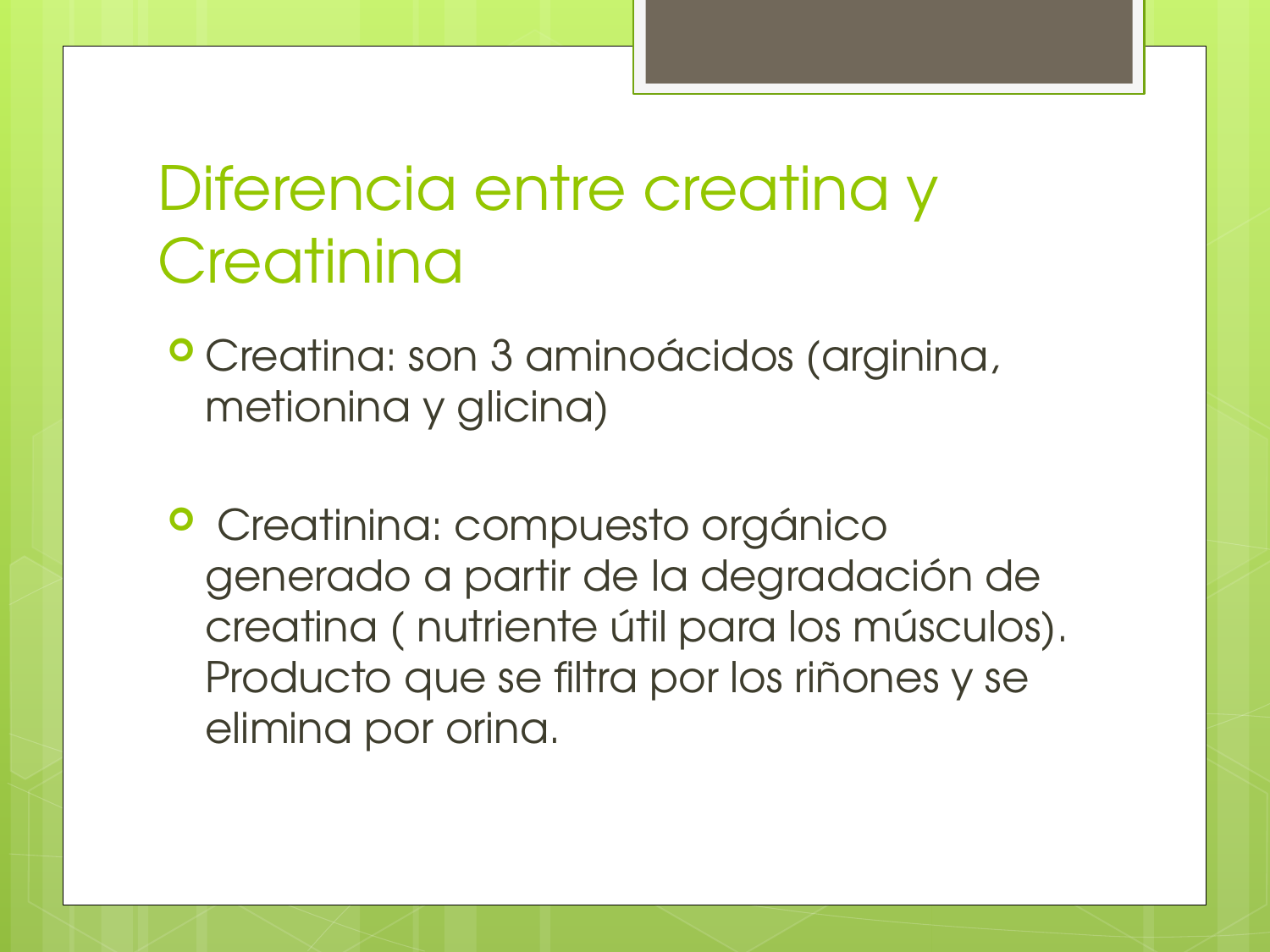

# Diferencia entre creatina y Creatinina
Creatina: son 3 aminoácidos (arginina, metionina y glicina)

 Creatinina: compuesto orgánico generado a partir de la degradación de creatina ( nutriente útil para los músculos). Producto que se filtra por los riñones y se elimina por orina.